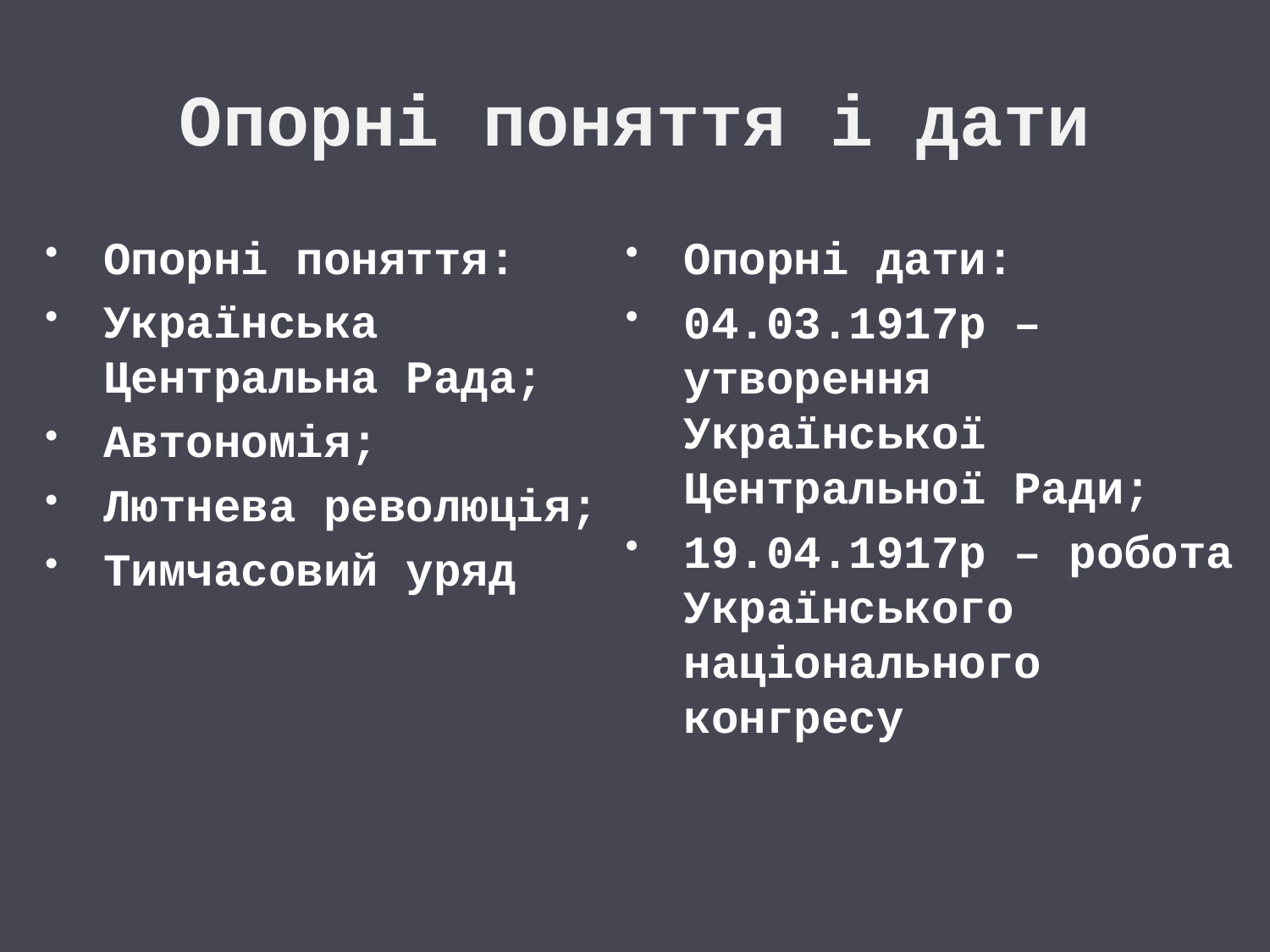

# Опорні поняття і дати
Опорні поняття:
Українська Центральна Рада;
Автономія;
Лютнева революція;
Тимчасовий уряд

Опорні дати:
04.03.1917р – утворення Української Центральної Ради;
19.04.1917р – робота Українського національного конгресу